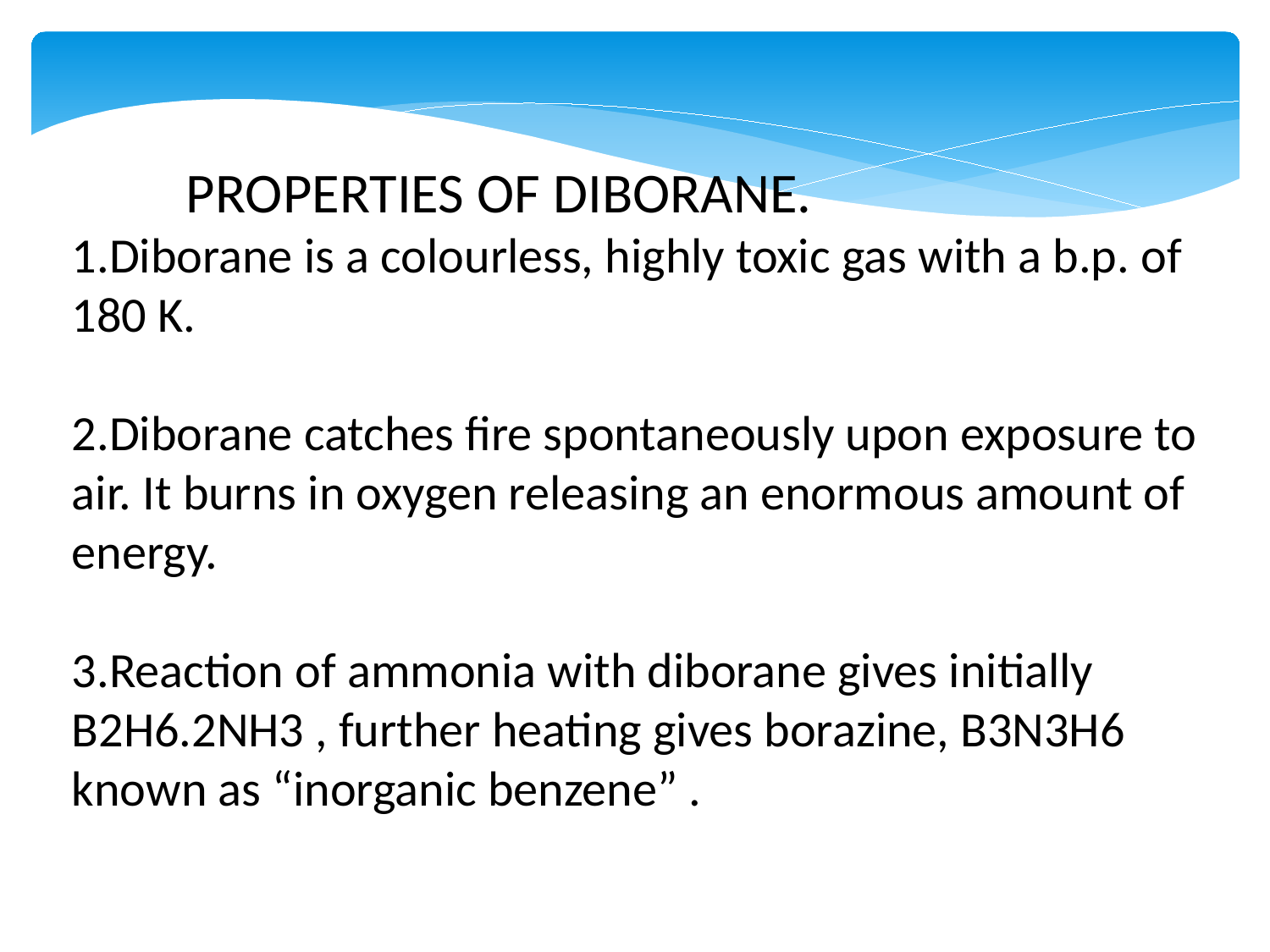

PROPERTIES OF DIBORANE.
1.Diborane is a colourless, highly toxic gas with a b.p. of 180 K.

2.Diborane catches fire spontaneously upon exposure to air. It burns in oxygen releasing an enormous amount of energy.

3.Reaction of ammonia with diborane gives initially B2H6.2NH3 , further heating gives borazine, B3N3H6 known as “inorganic benzene” .